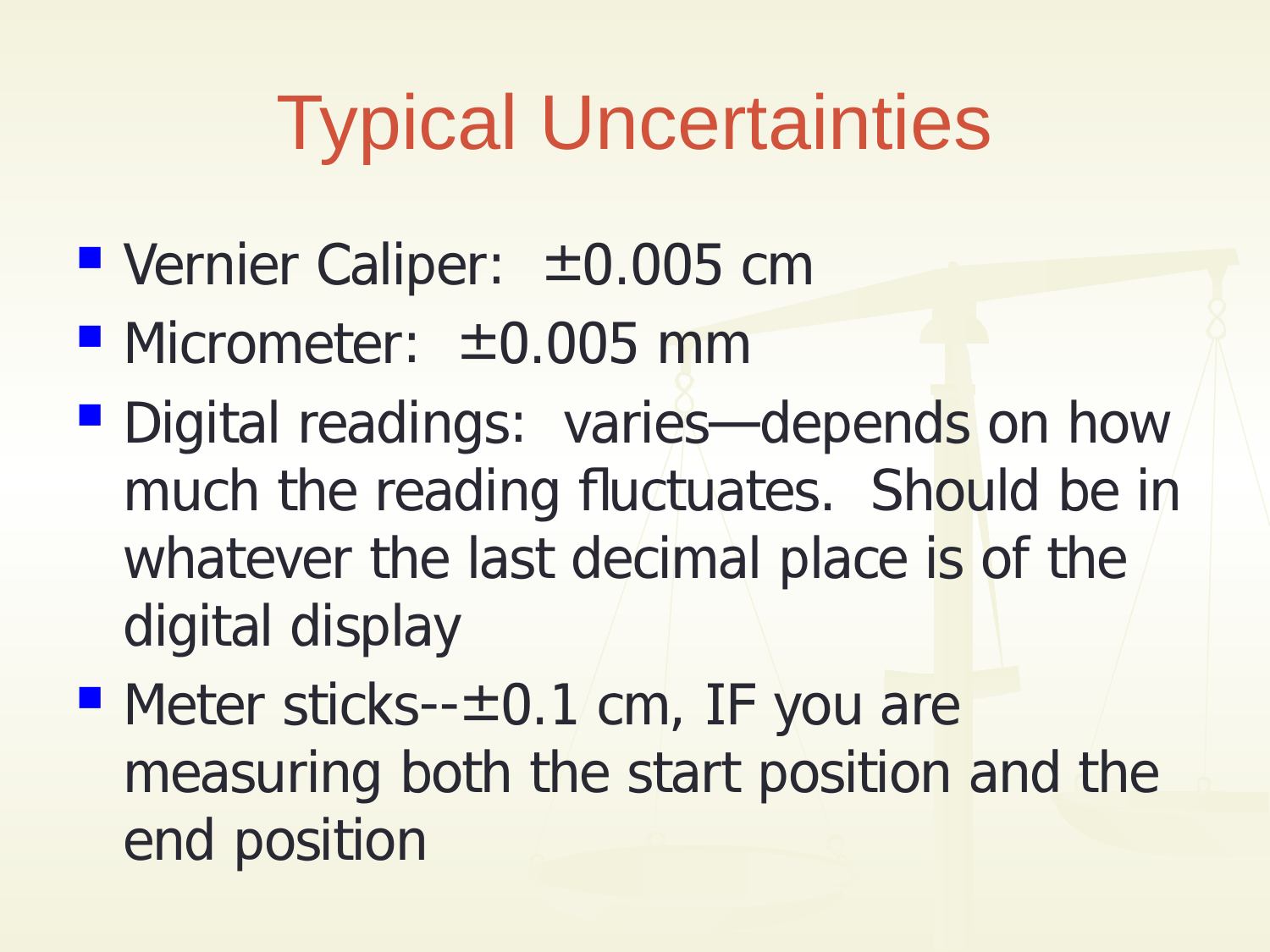

# Typical Uncertainties
Vernier Caliper:  ±0.005 cm
Micrometer:  ±0.005 mm
Digital readings:  varies—depends on how much the reading fluctuates.  Should be in whatever the last decimal place is of the digital display
Meter sticks--±0.1 cm, IF you are measuring both the start position and the end position